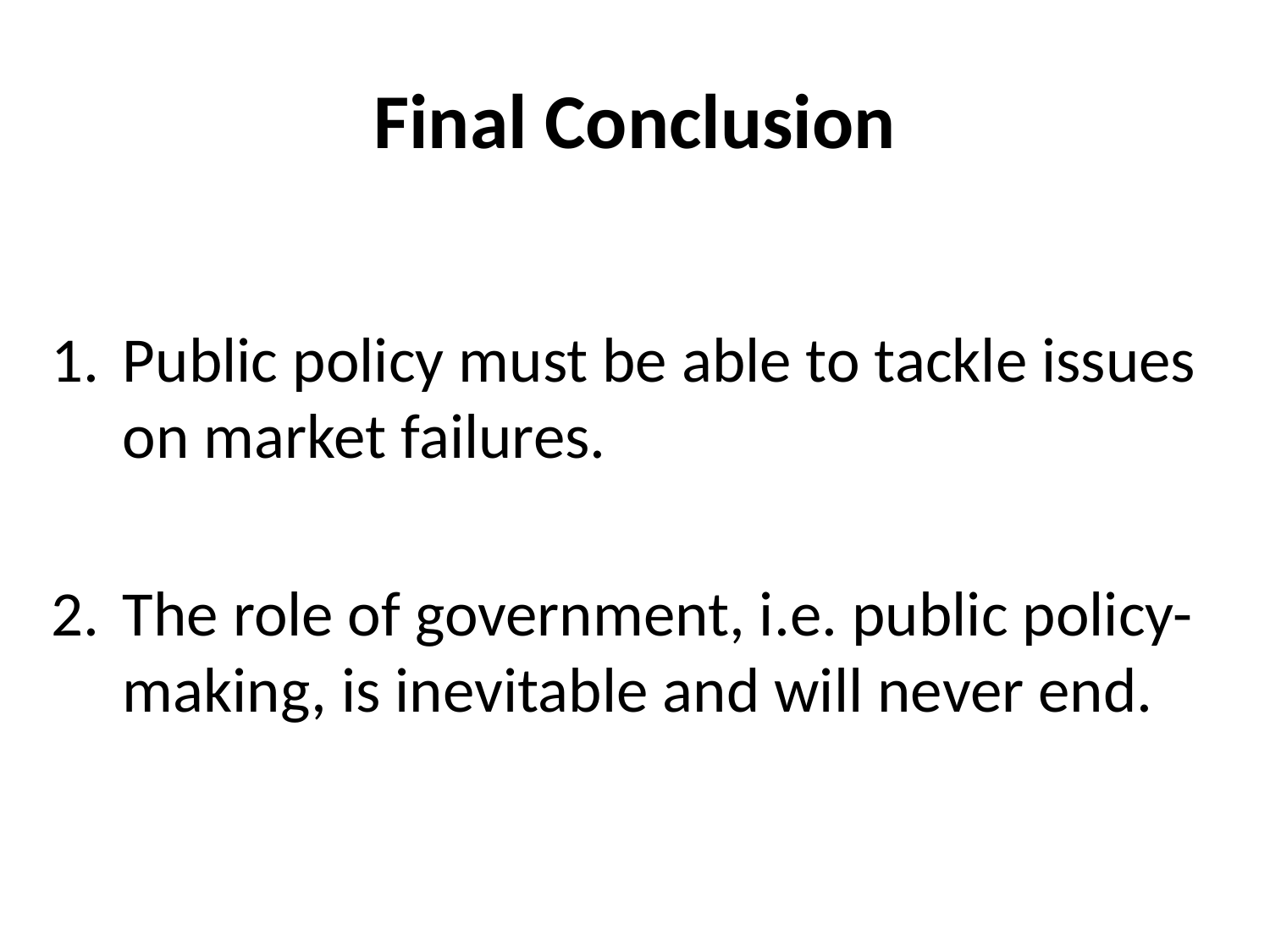

# Final Conclusion
Public policy must be able to tackle issues on market failures.

The role of government, i.e. public policy-making, is inevitable and will never end.